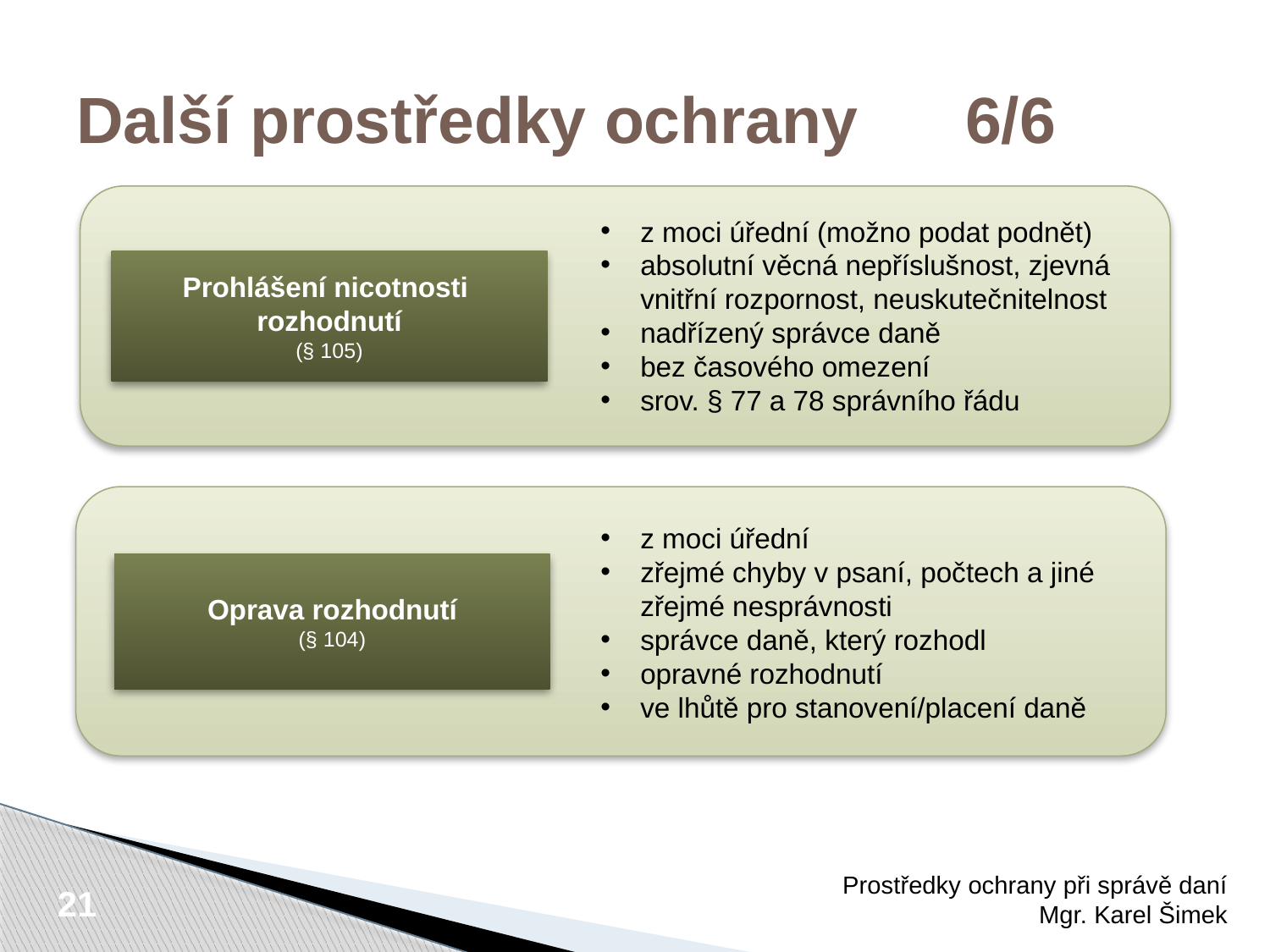

# Další prostředky ochrany 	6/6

z moci úřední (možno podat podnět)
absolutní věcná nepříslušnost, zjevná vnitřní rozpornost, neuskutečnitelnost
nadřízený správce daně
bez časového omezení
srov. § 77 a 78 správního řádu

Prohlášení nicotnosti
rozhodnutí
(§ 105)

z moci úřední
zřejmé chyby v psaní, počtech a jiné zřejmé nesprávnosti
správce daně, který rozhodl
opravné rozhodnutí
ve lhůtě pro stanovení/placení daně
Oprava rozhodnutí
(§ 104)
Prostředky ochrany při správě daní
Mgr. Karel Šimek
21